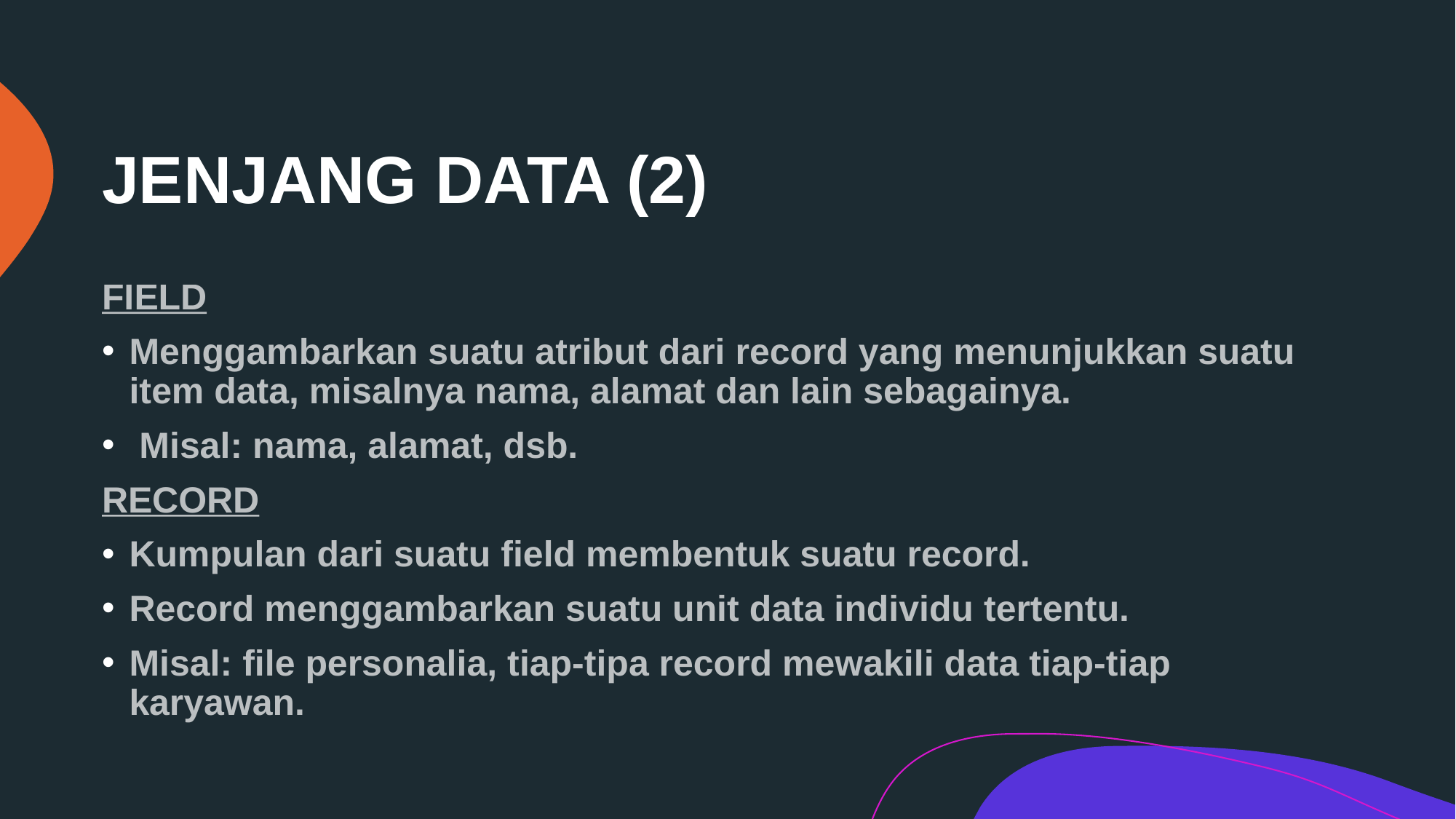

# JENJANG DATA (2)
FIELD
Menggambarkan suatu atribut dari record yang menunjukkan suatu item data, misalnya nama, alamat dan lain sebagainya.
 Misal: nama, alamat, dsb.
RECORD
Kumpulan dari suatu field membentuk suatu record.
Record menggambarkan suatu unit data individu tertentu.
Misal: file personalia, tiap-tipa record mewakili data tiap-tiap karyawan.